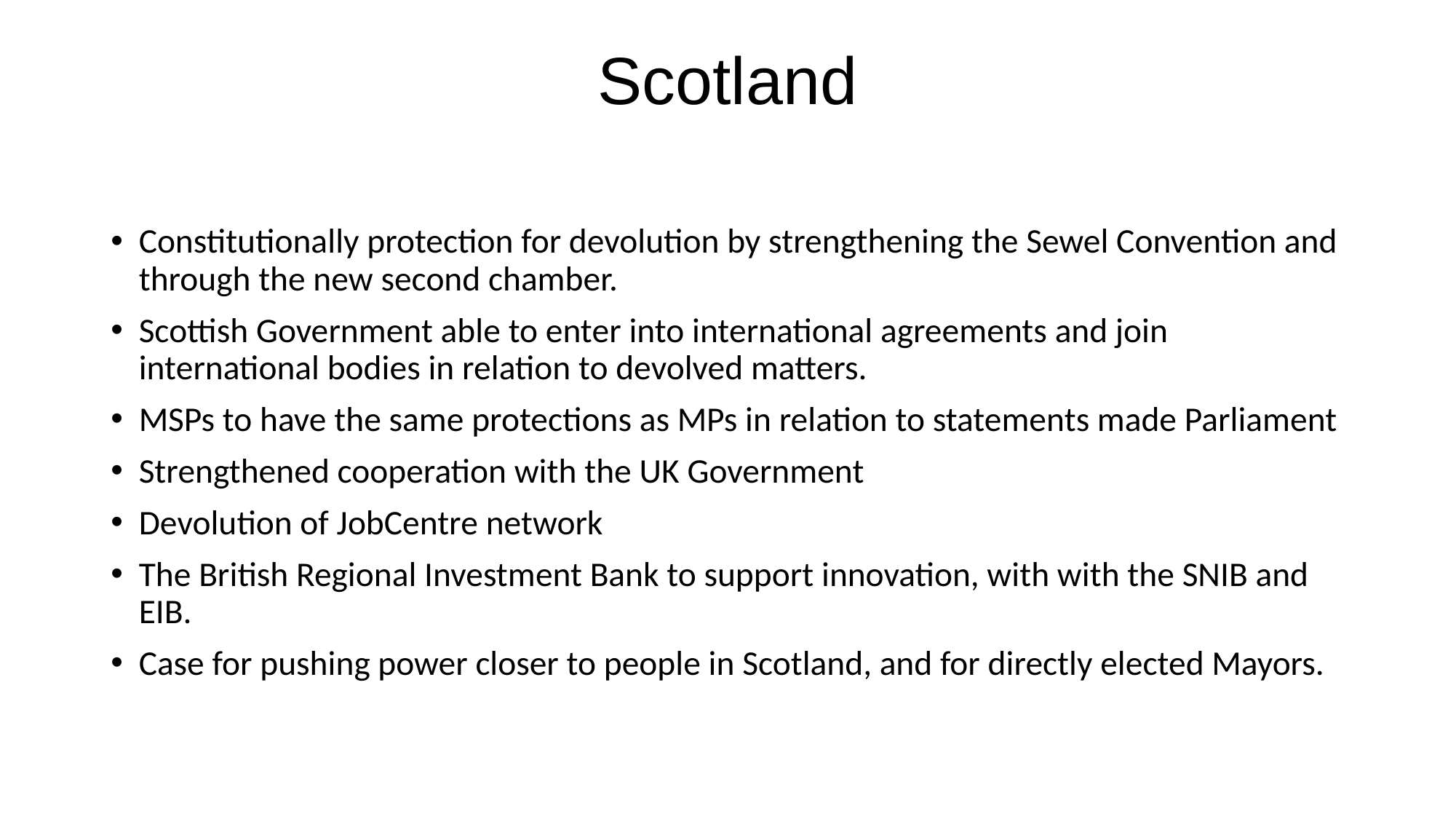

# Scotland
Constitutionally protection for devolution by strengthening the Sewel Convention and through the new second chamber.
Scottish Government able to enter into international agreements and join international bodies in relation to devolved matters.
MSPs to have the same protections as MPs in relation to statements made Parliament
Strengthened cooperation with the UK Government
Devolution of JobCentre network
The British Regional Investment Bank to support innovation, with with the SNIB and EIB.
Case for pushing power closer to people in Scotland, and for directly elected Mayors.